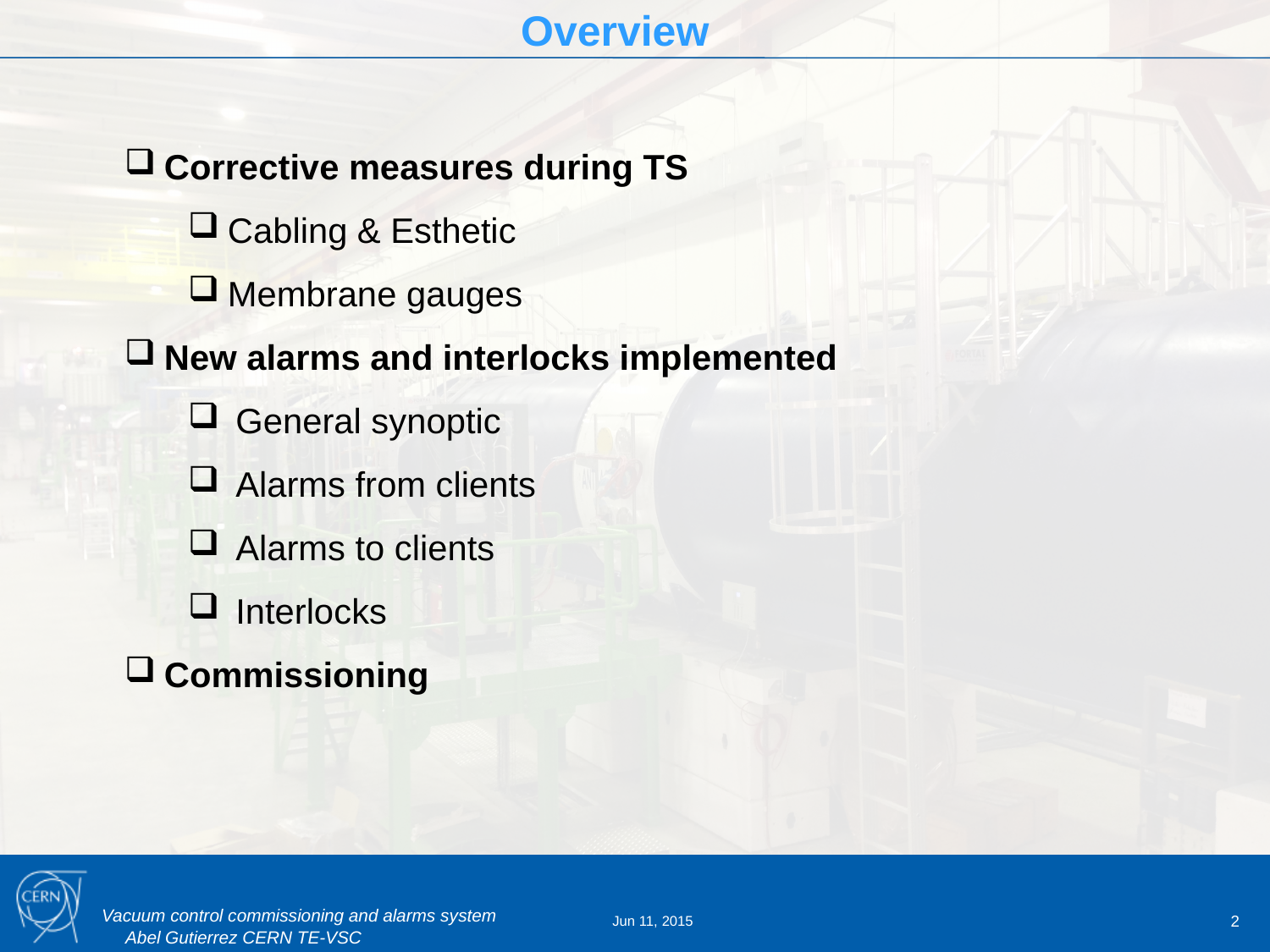

# Overview
Corrective measures during TS
Cabling & Esthetic
Membrane gauges
New alarms and interlocks implemented
General synoptic
Alarms from clients
Alarms to clients
Interlocks
Commissioning
2
Jun 11, 2015